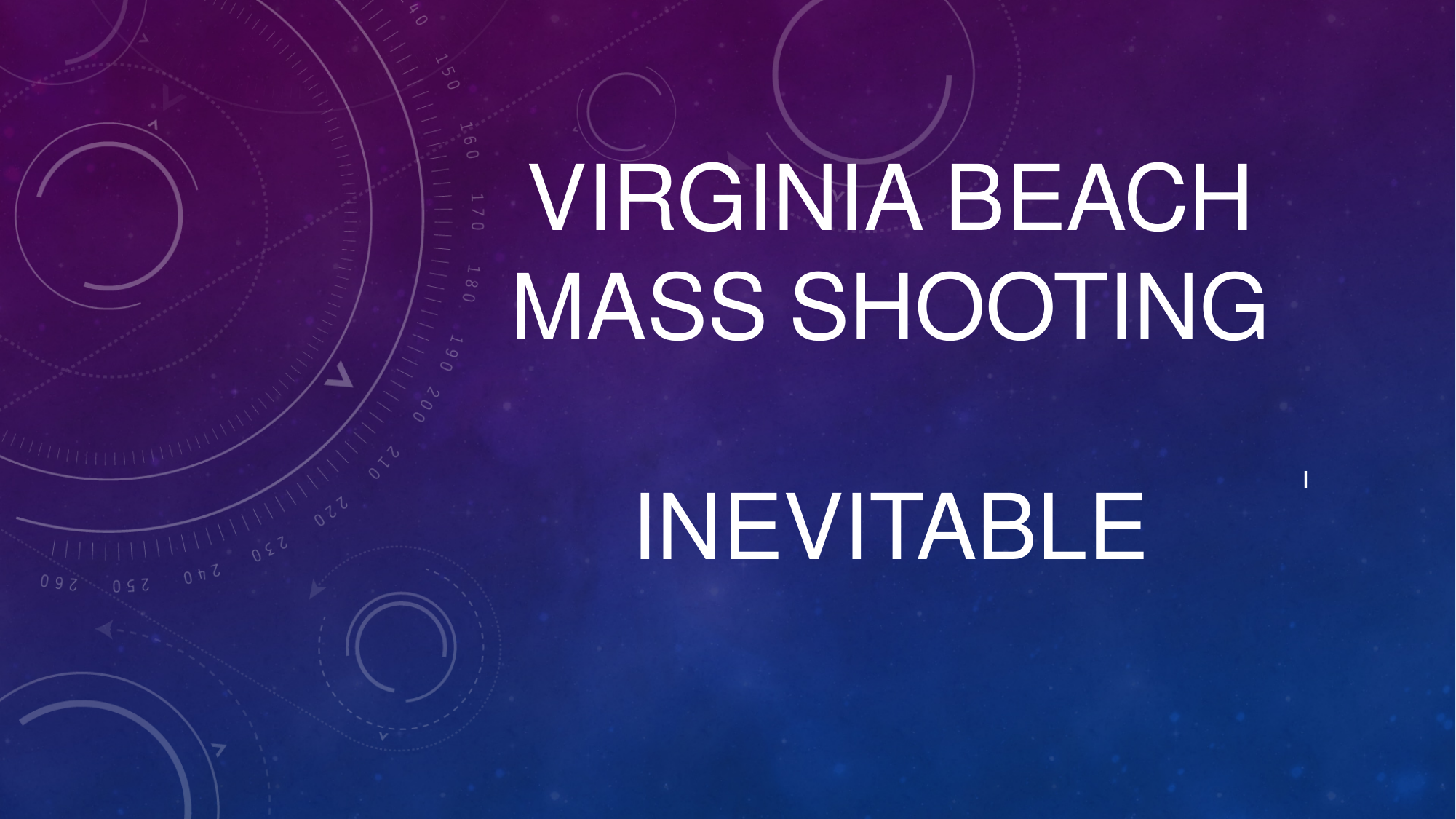

# VIRGINIA BEACH MASS SHOOTING
I
INEVITABLE